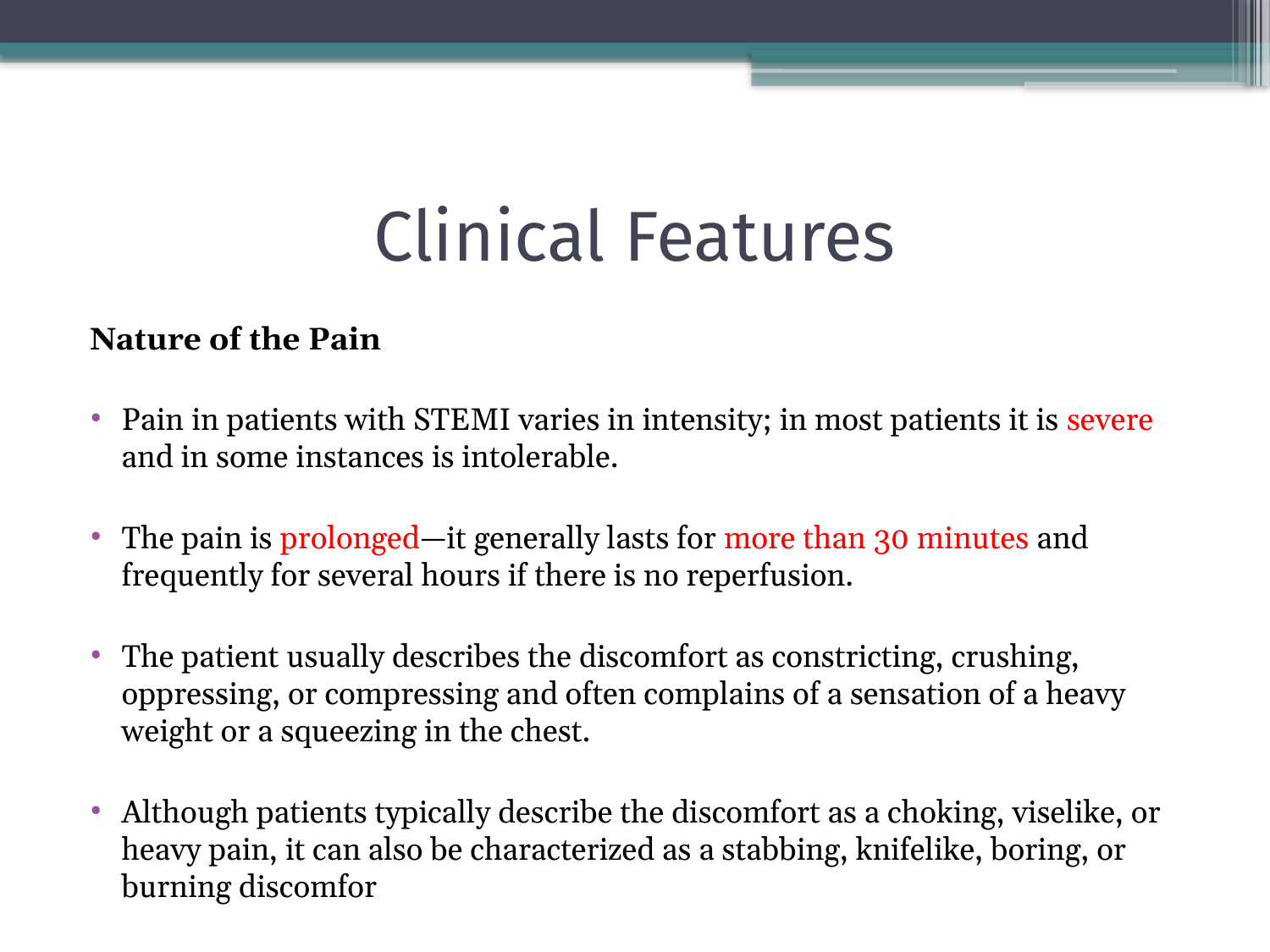

# Clinical Features
Nature of the Pain

Pain in patients with STEMI varies in intensity; in most patients it is severe and in some instances is intolerable.

The pain is prolonged—it generally lasts for more than 30 minutes and frequently for several hours if there is no reperfusion.

The patient usually describes the discomfort as constricting, crushing, oppressing, or compressing and often complains of a sensation of a heavy weight or a squeezing in the chest.

Although patients typically describe the discomfort as a choking, viselike, or heavy pain, it can also be characterized as a stabbing, knifelike, boring, or burning discomfor